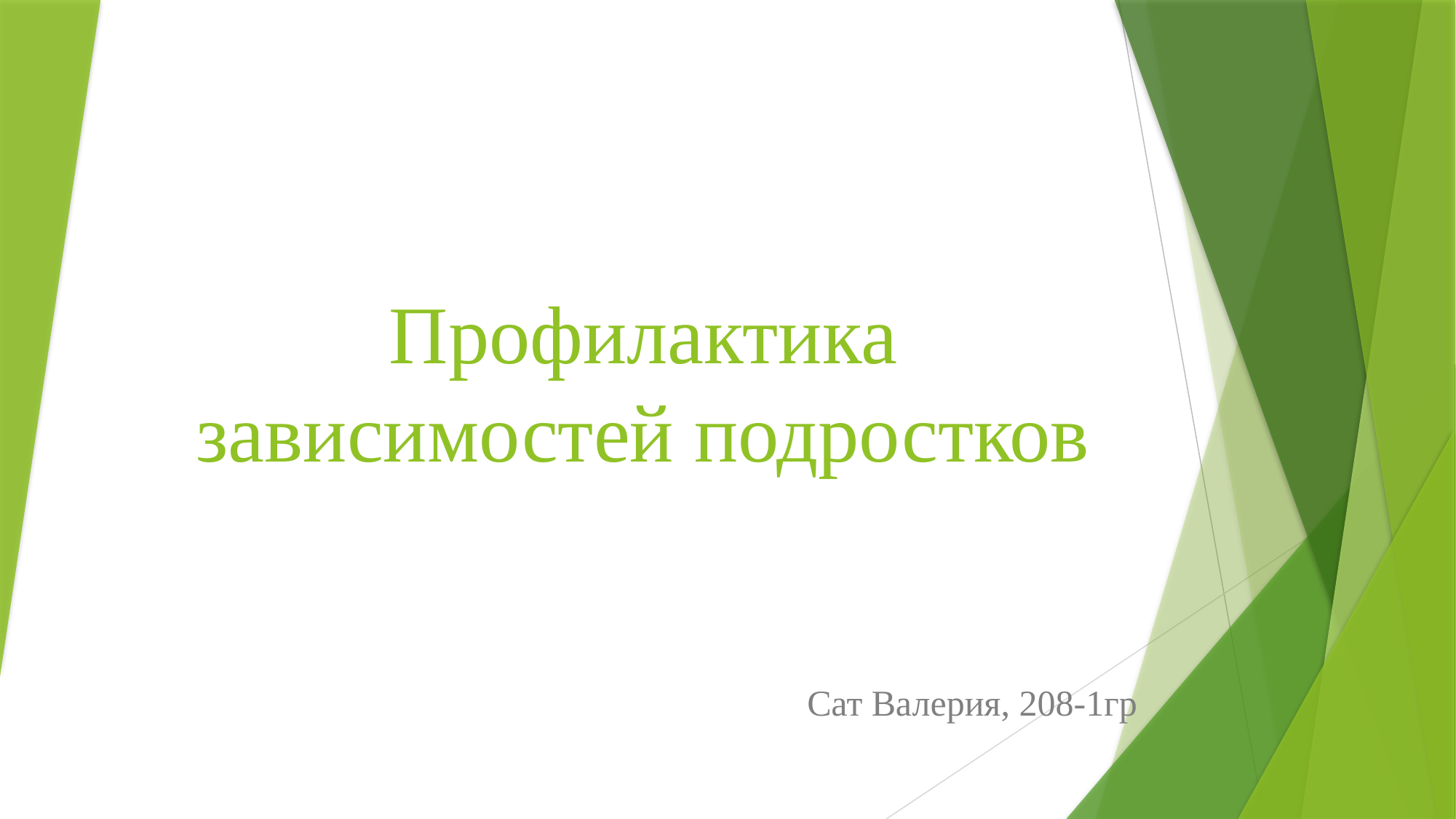

# Профилактика зависимостей подростков
Сат Валерия, 208-1гр